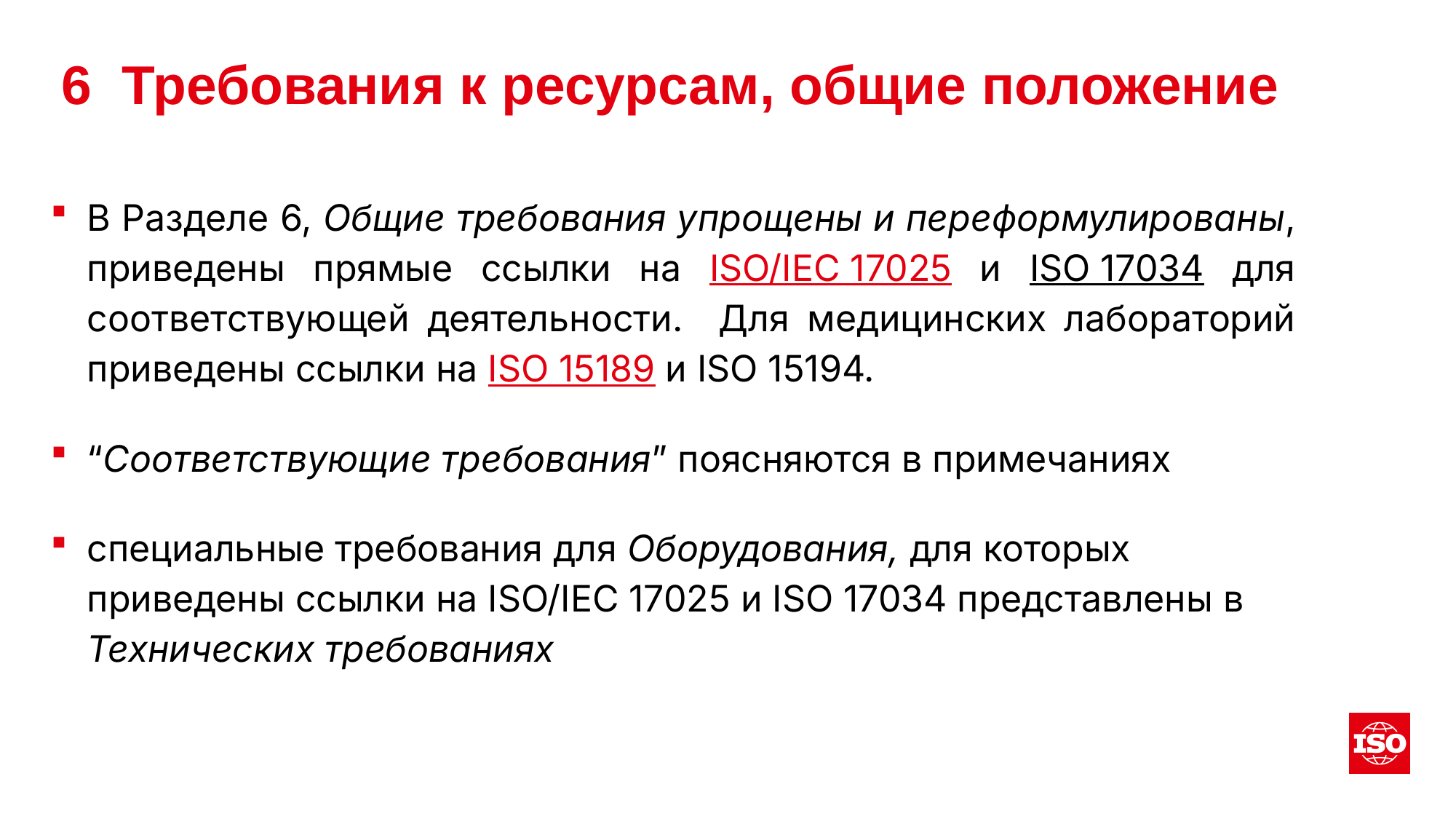

# 6  Требования к ресурсам, общие положение
В Разделе 6, Общие требования упрощены и переформулированы, приведены прямые ссылки на ISO/IEC 17025 и ISO 17034 для соответствующей деятельности.  Для медицинских лабораторий приведены ссылки на ISO 15189 и ISO 15194.
“Соответствующие требования” поясняются в примечаниях
специальные требования для Оборудования, для которых приведены ссылки на ISO/IEC 17025 и ISO 17034 представлены в Технических требованиях